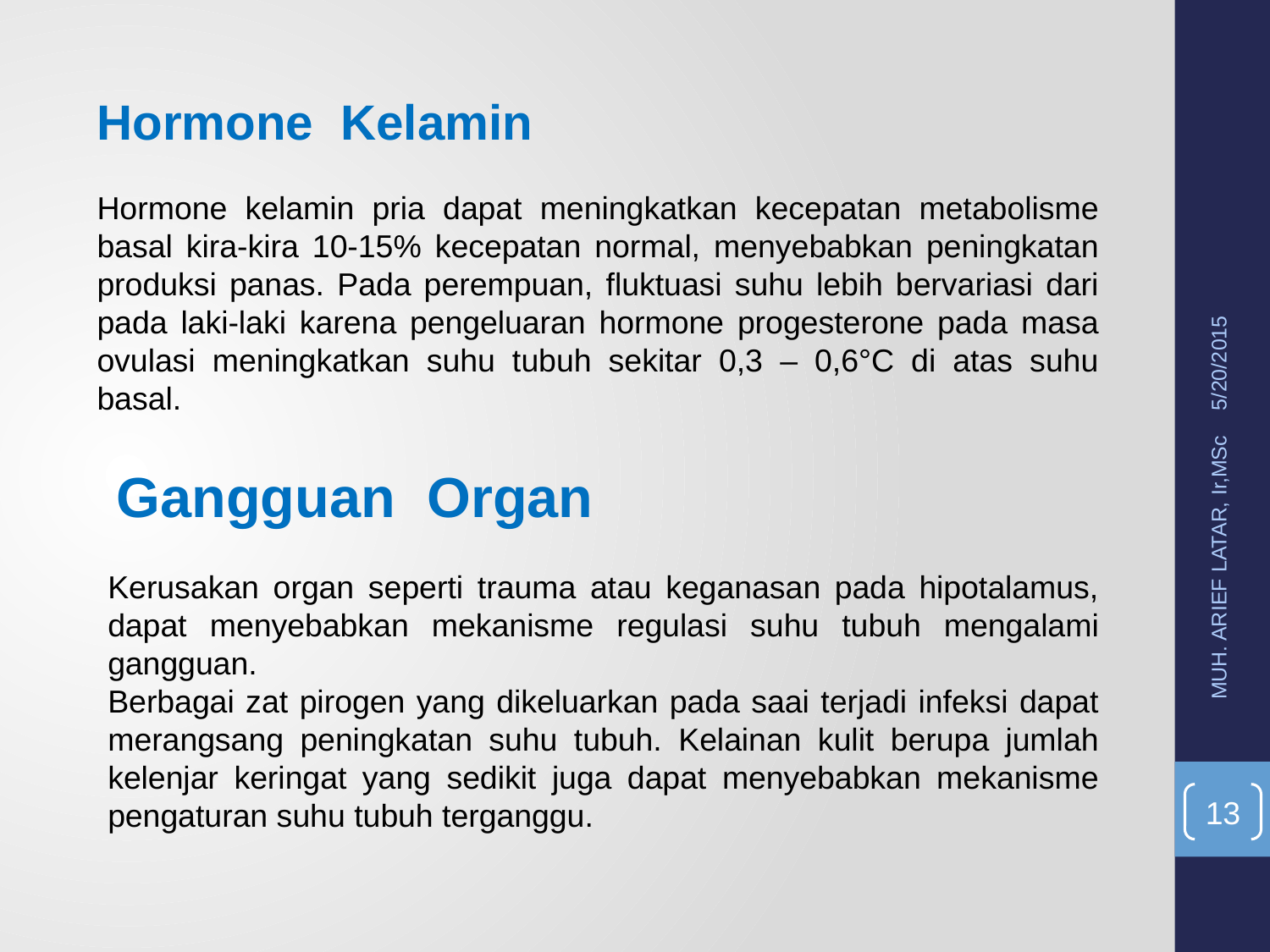

Hormone  Kelamin

Hormone kelamin pria dapat meningkatkan kecepatan metabolisme basal kira-kira 10-15% kecepatan normal, menyebabkan peningkatan produksi panas. Pada perempuan, fluktuasi suhu lebih bervariasi dari pada laki-laki karena pengeluaran hormone progesterone pada masa ovulasi meningkatkan suhu tubuh sekitar 0,3 – 0,6°C di atas suhu basal.
5/20/2015
 Gangguan  Organ

Kerusakan organ seperti trauma atau keganasan pada hipotalamus, dapat menyebabkan mekanisme regulasi suhu tubuh mengalami gangguan.
Berbagai zat pirogen yang dikeluarkan pada saai terjadi infeksi dapat merangsang peningkatan suhu tubuh. Kelainan kulit berupa jumlah kelenjar keringat yang sedikit juga dapat menyebabkan mekanisme pengaturan suhu tubuh terganggu.
MUH. ARIEF LATAR, Ir,MSc
13